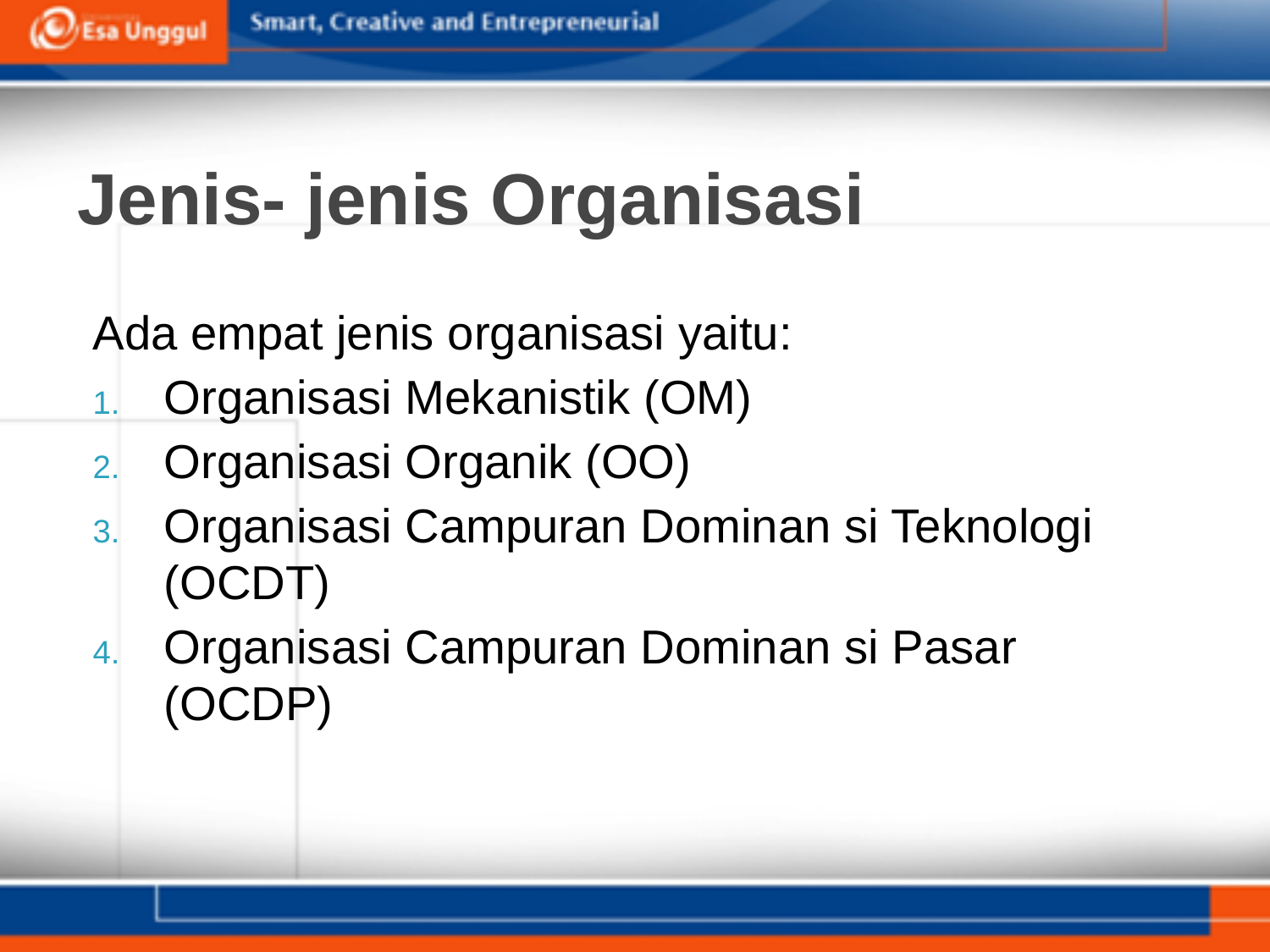

# Jenis- jenis Organisasi
Ada empat jenis organisasi yaitu:
Organisasi Mekanistik (OM)
Organisasi Organik (OO)
Organisasi Campuran Dominan si Teknologi (OCDT)
Organisasi Campuran Dominan si Pasar (OCDP)